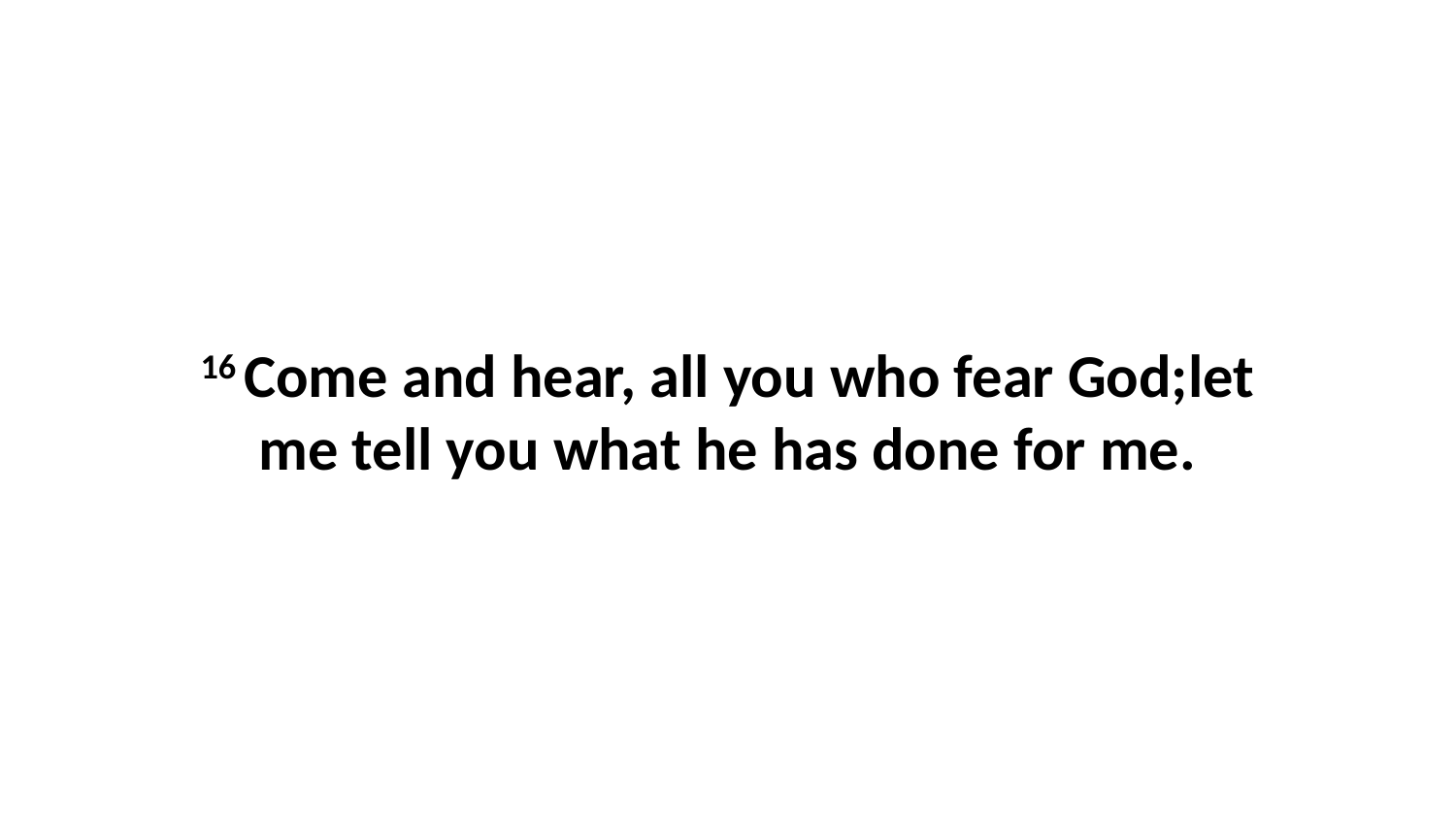

16 Come and hear, all you who fear God;let me tell you what he has done for me.